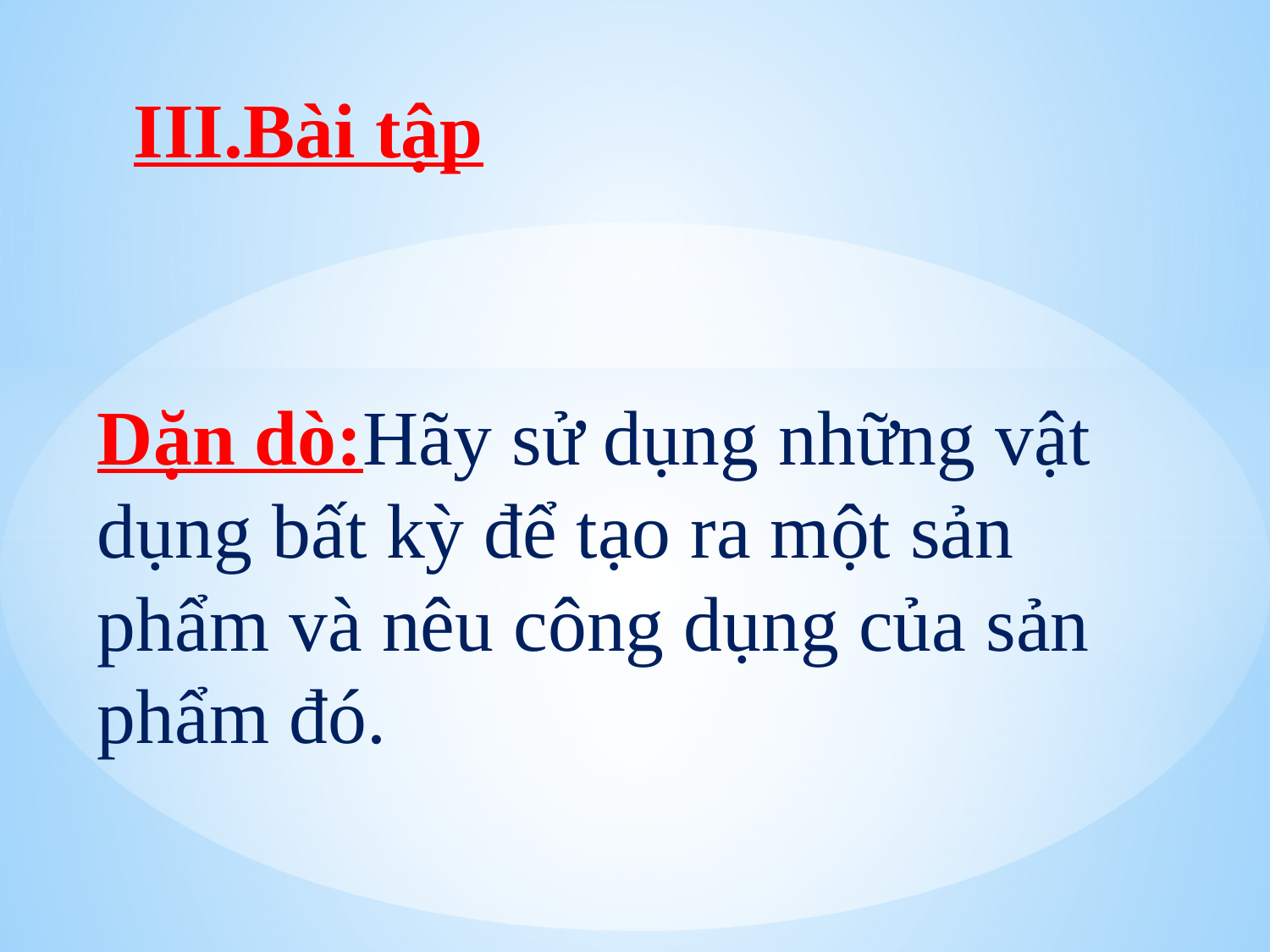

# III.Bài tập
Dặn dò:Hãy sử dụng những vật dụng bất kỳ để tạo ra một sản phẩm và nêu công dụng của sản phẩm đó.